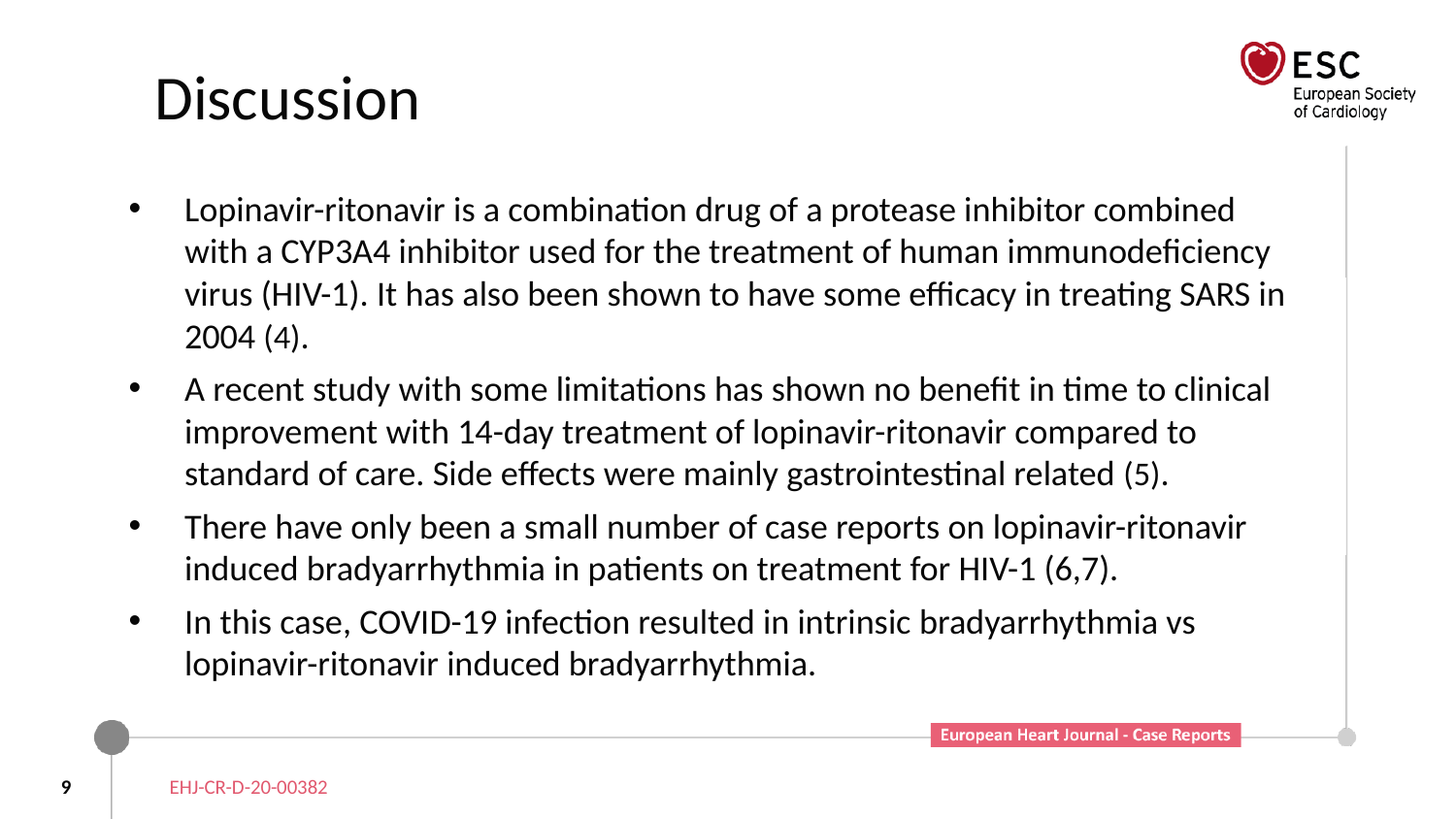

# Discussion
Lopinavir-ritonavir is a combination drug of a protease inhibitor combined with a CYP3A4 inhibitor used for the treatment of human immunodeficiency virus (HIV-1). It has also been shown to have some efficacy in treating SARS in 2004 (4).
A recent study with some limitations has shown no benefit in time to clinical improvement with 14-day treatment of lopinavir-ritonavir compared to standard of care. Side effects were mainly gastrointestinal related (5).
There have only been a small number of case reports on lopinavir-ritonavir induced bradyarrhythmia in patients on treatment for HIV-1 (6,7).
In this case, COVID-19 infection resulted in intrinsic bradyarrhythmia vs lopinavir-ritonavir induced bradyarrhythmia.

9
EHJ-CR-D-20-00382